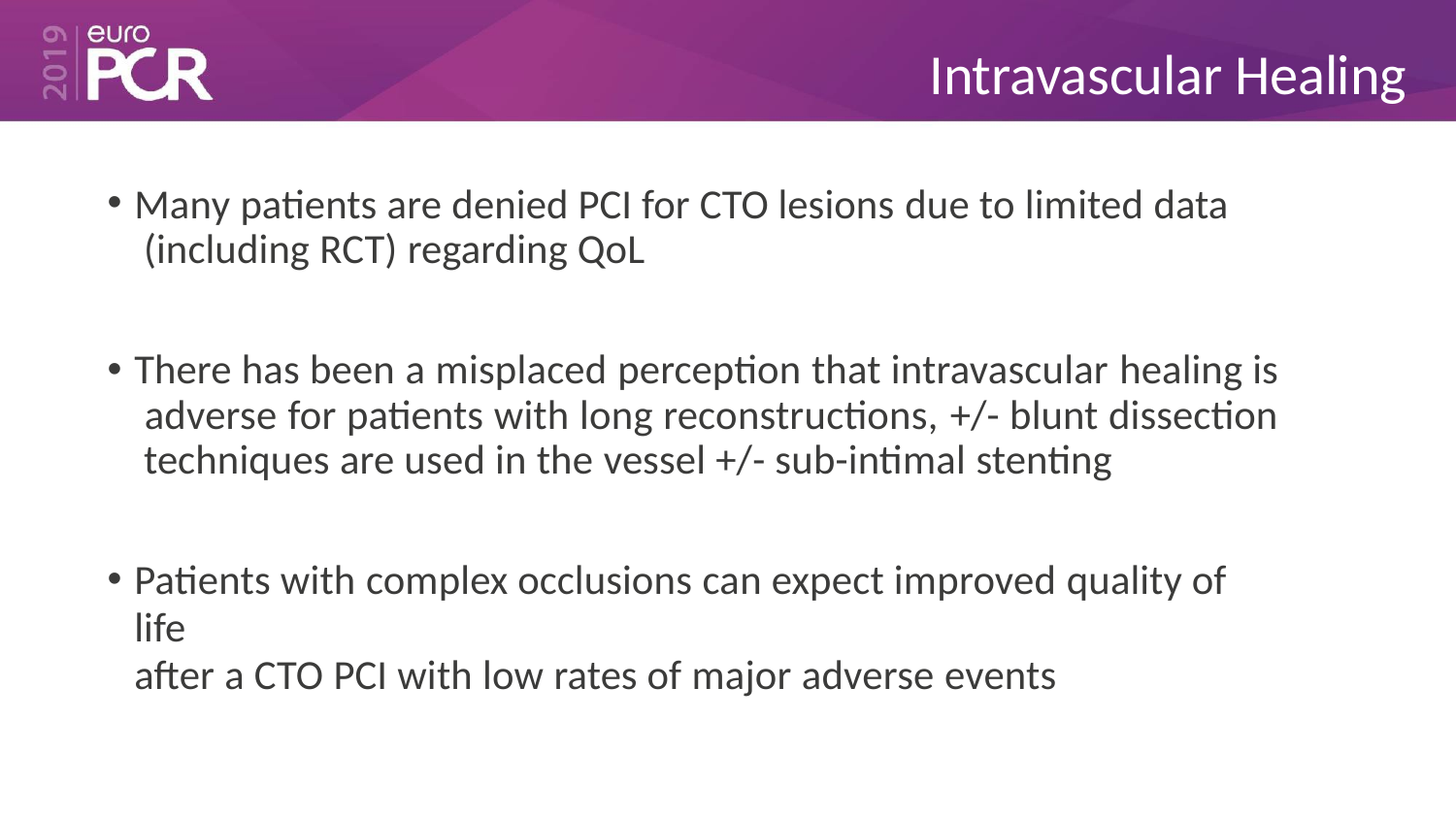

# Intravascular Healing
Many patients are denied PCI for CTO lesions due to limited data  (including RCT) regarding QoL

There has been a misplaced perception that intravascular healing is  adverse for patients with long reconstructions, +/- blunt dissection  techniques are used in the vessel +/- sub-intimal stenting

Patients with complex occlusions can expect improved quality of life
after a CTO PCI with low rates of major adverse events